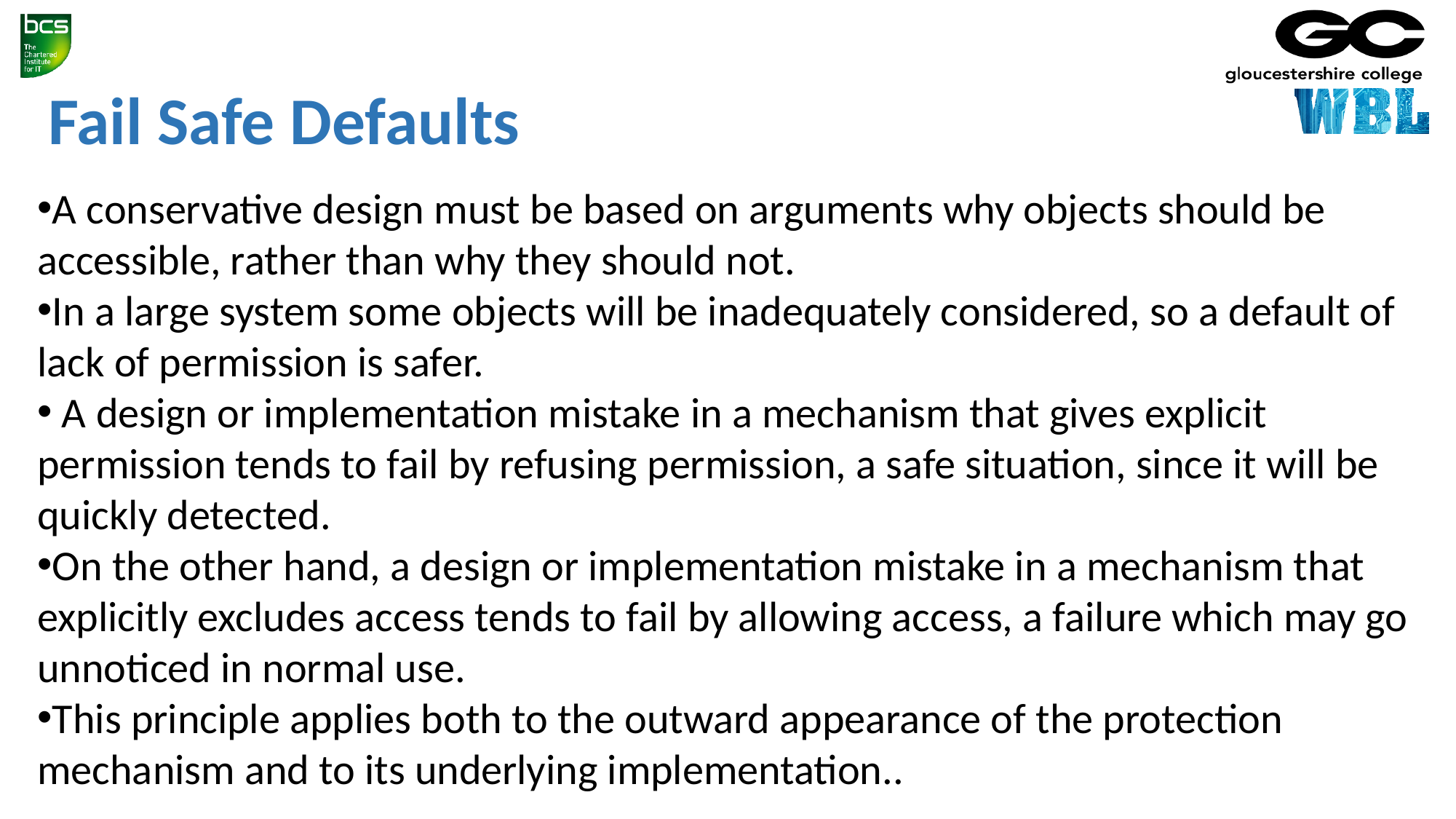

Fail Safe Defaults
A conservative design must be based on arguments why objects should be accessible, rather than why they should not.
In a large system some objects will be inadequately considered, so a default of lack of permission is safer.
 A design or implementation mistake in a mechanism that gives explicit permission tends to fail by refusing permission, a safe situation, since it will be quickly detected.
On the other hand, a design or implementation mistake in a mechanism that explicitly excludes access tends to fail by allowing access, a failure which may go unnoticed in normal use.
This principle applies both to the outward appearance of the protection mechanism and to its underlying implementation..